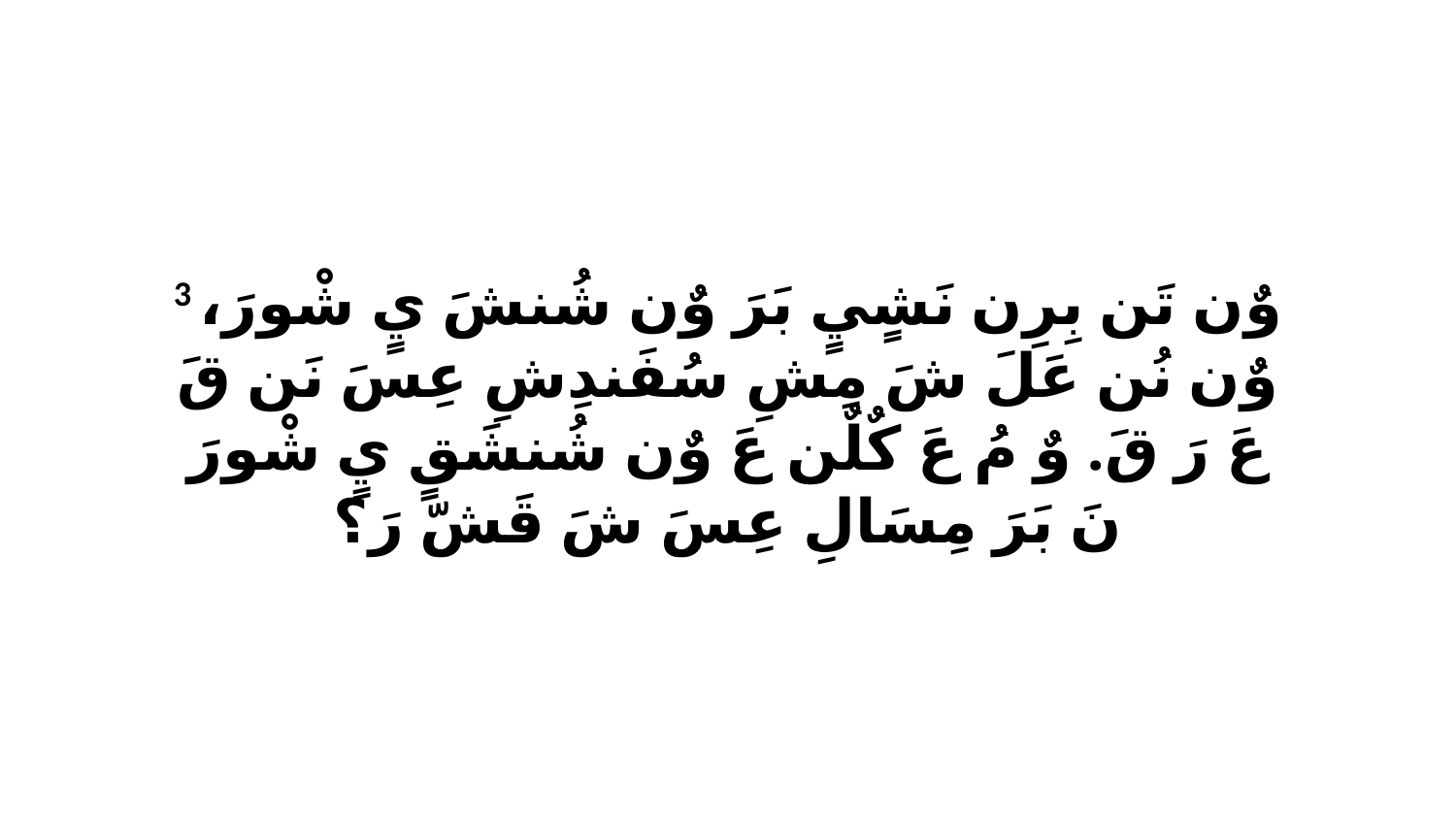

3 وٌن تَن بِرِن نَشٍيٍ بَرَ وٌن شُنشَ يٍ شْورَ، وٌن نُن عَلَ شَ مِشِ سُفَندِشِ عِسَ نَن قَ عَ رَ قَ. وٌ مُ عَ كٌلٌن عَ وٌن شُنشَقٍ يٍ شْورَ نَ بَرَ مِسَالِ عِسَ شَ قَشّ رَ؟